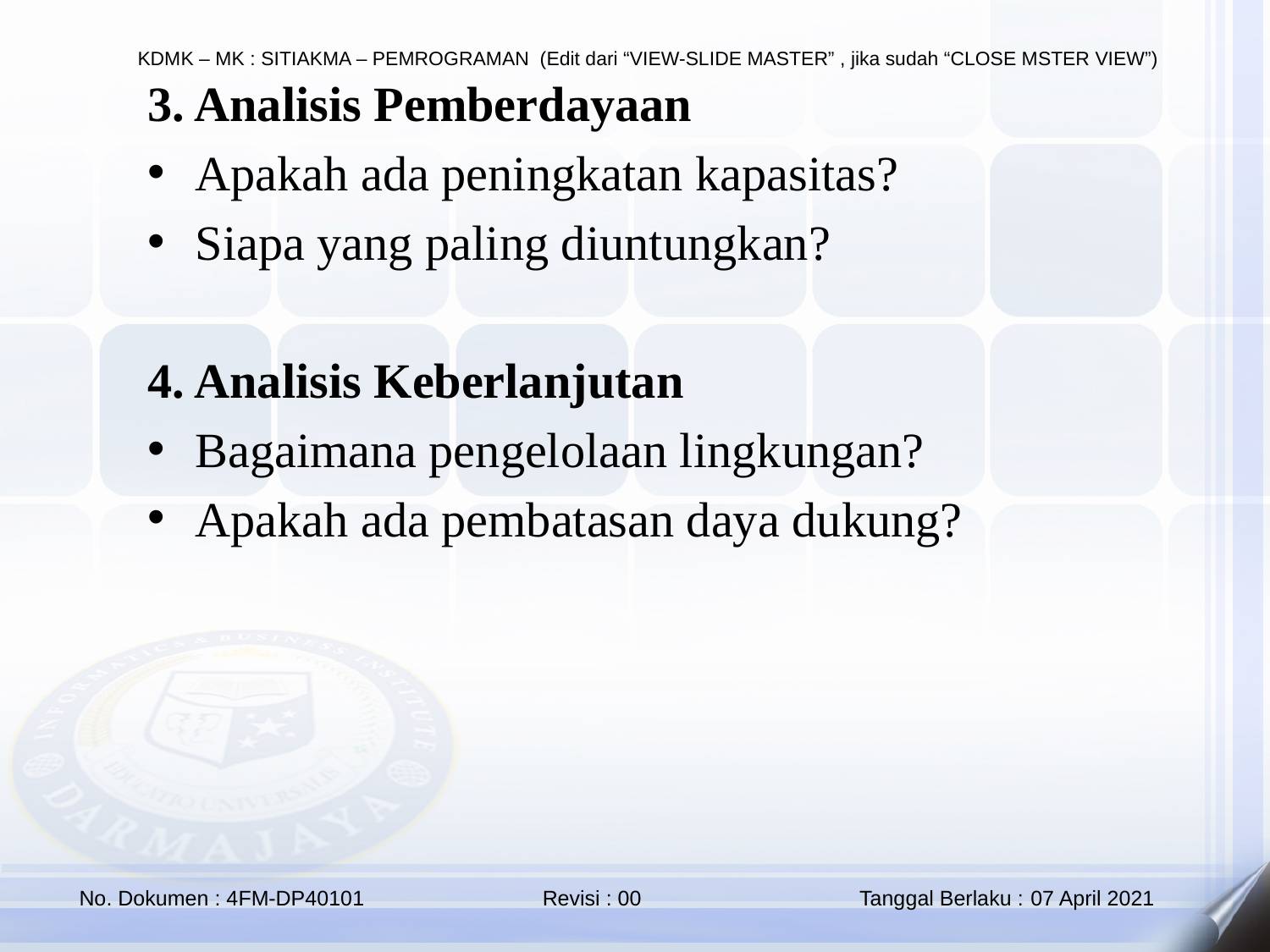

3. Analisis Pemberdayaan
Apakah ada peningkatan kapasitas?
Siapa yang paling diuntungkan?

4. Analisis Keberlanjutan
Bagaimana pengelolaan lingkungan?
Apakah ada pembatasan daya dukung?